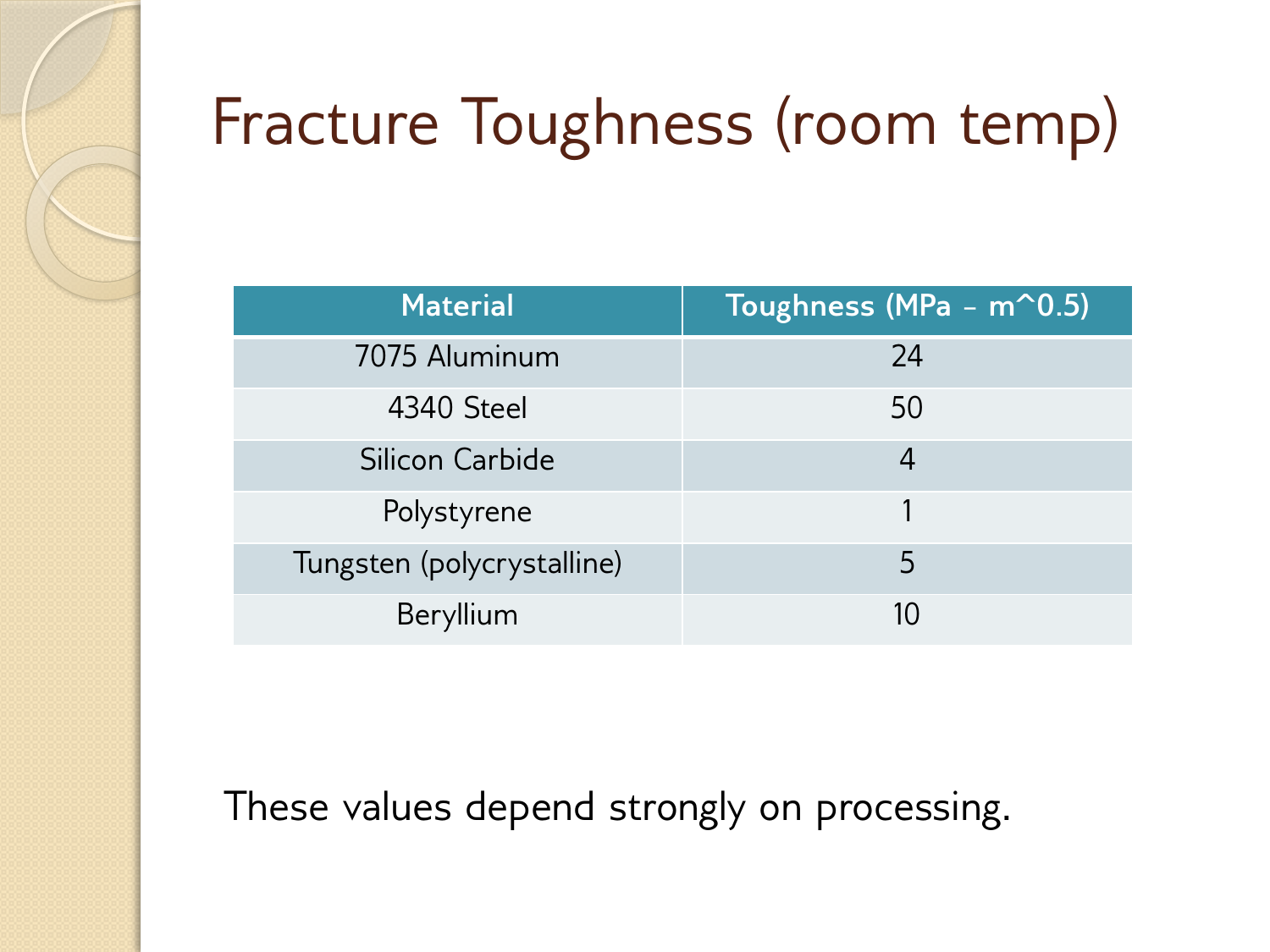

# Fracture Toughness (room temp)
| Material | Toughness (MPa – m^0.5) |
| --- | --- |
| 7075 Aluminum | 24 |
| 4340 Steel | 50 |
| Silicon Carbide | 4 |
| Polystyrene | 1 |
| Tungsten (polycrystalline) | 5 |
| Beryllium | 10 |
These values depend strongly on processing.